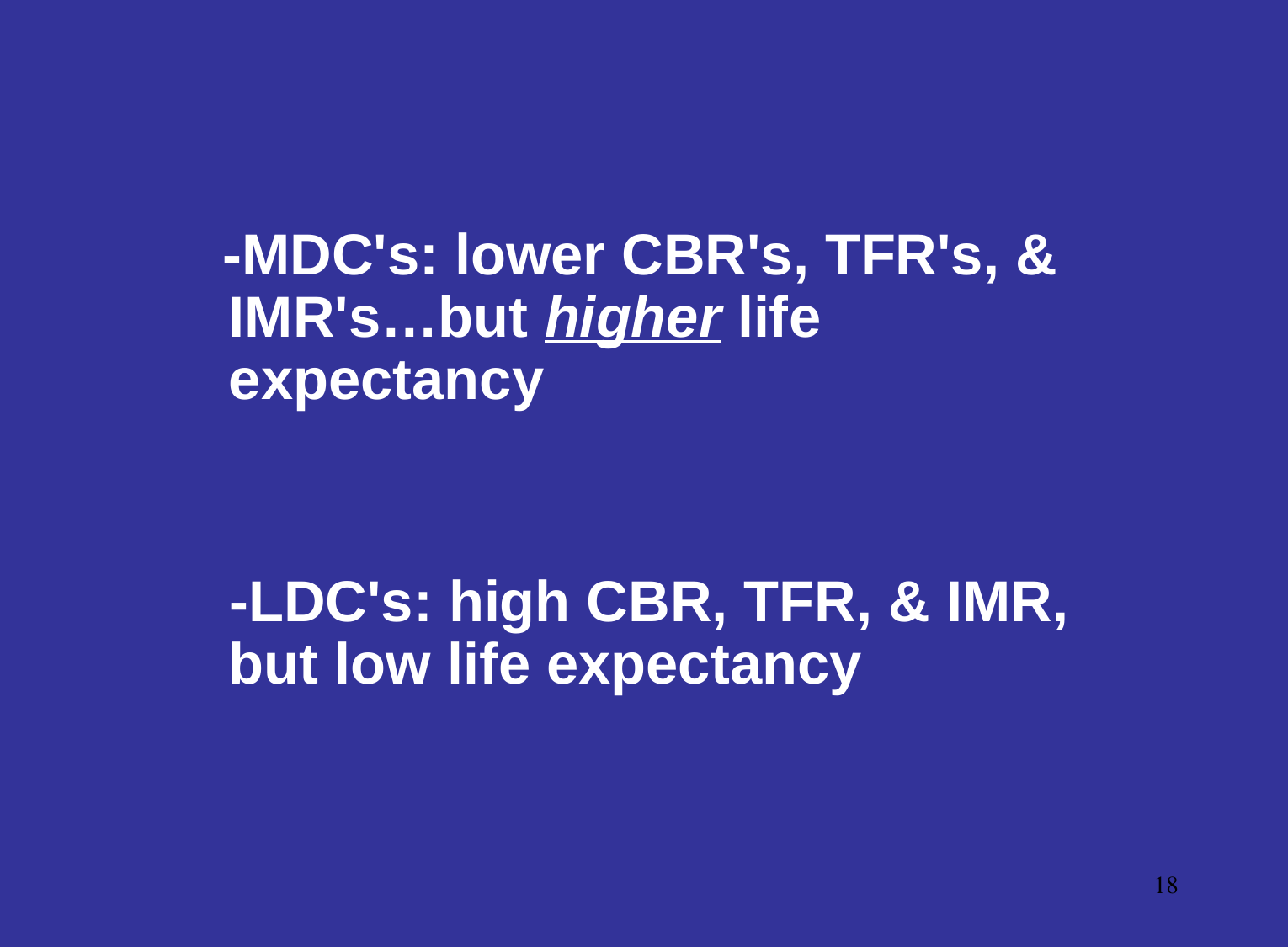

-MDC's: lower CBR's, TFR's, & IMR's…but higher life expectancy

   -LDC's: high CBR, TFR, & IMR, but low life expectancy

18